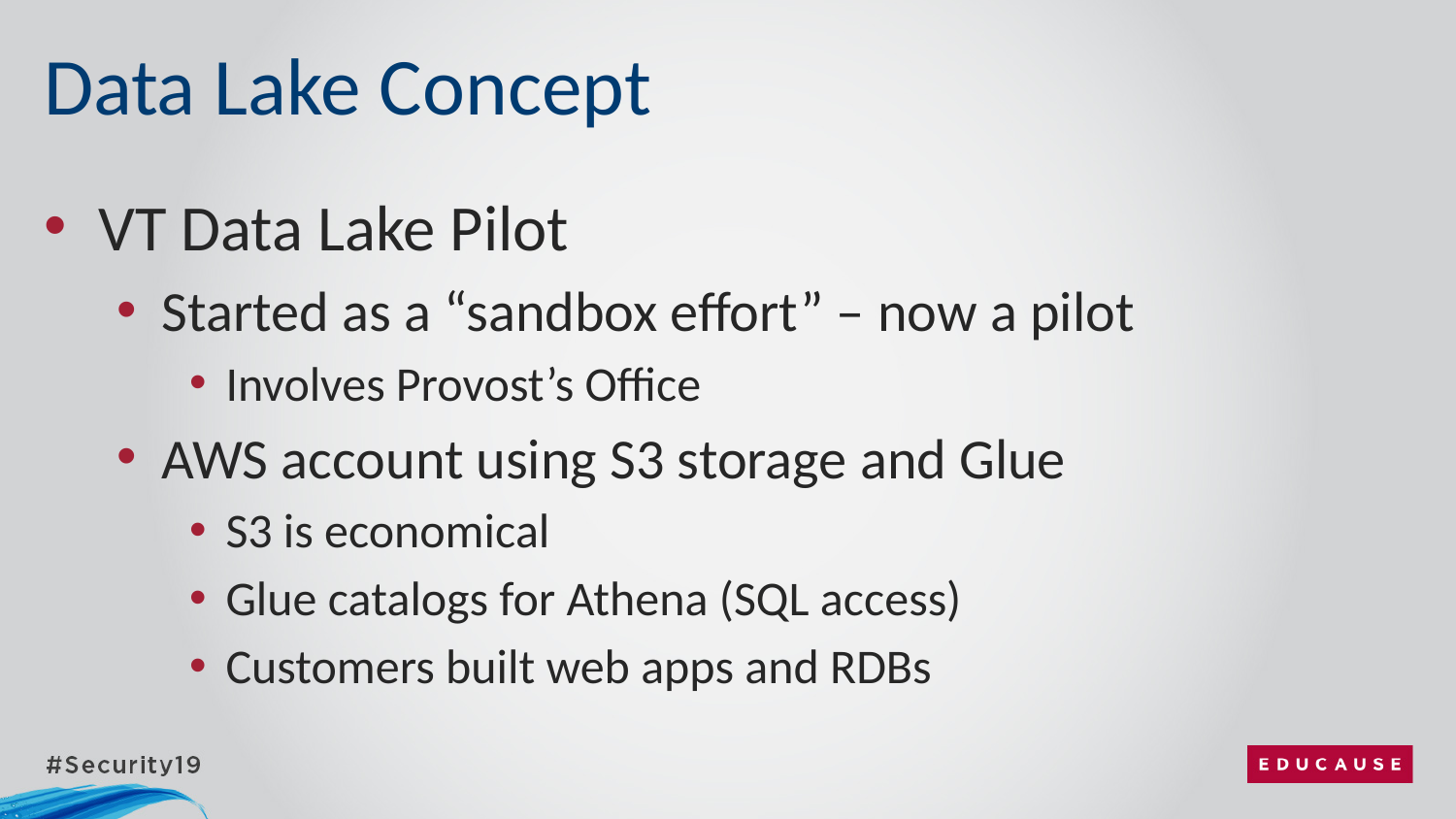

# Data Lake Concept
VT Data Lake Pilot
Started as a “sandbox effort” – now a pilot
Involves Provost’s Office
AWS account using S3 storage and Glue
S3 is economical
Glue catalogs for Athena (SQL access)
Customers built web apps and RDBs